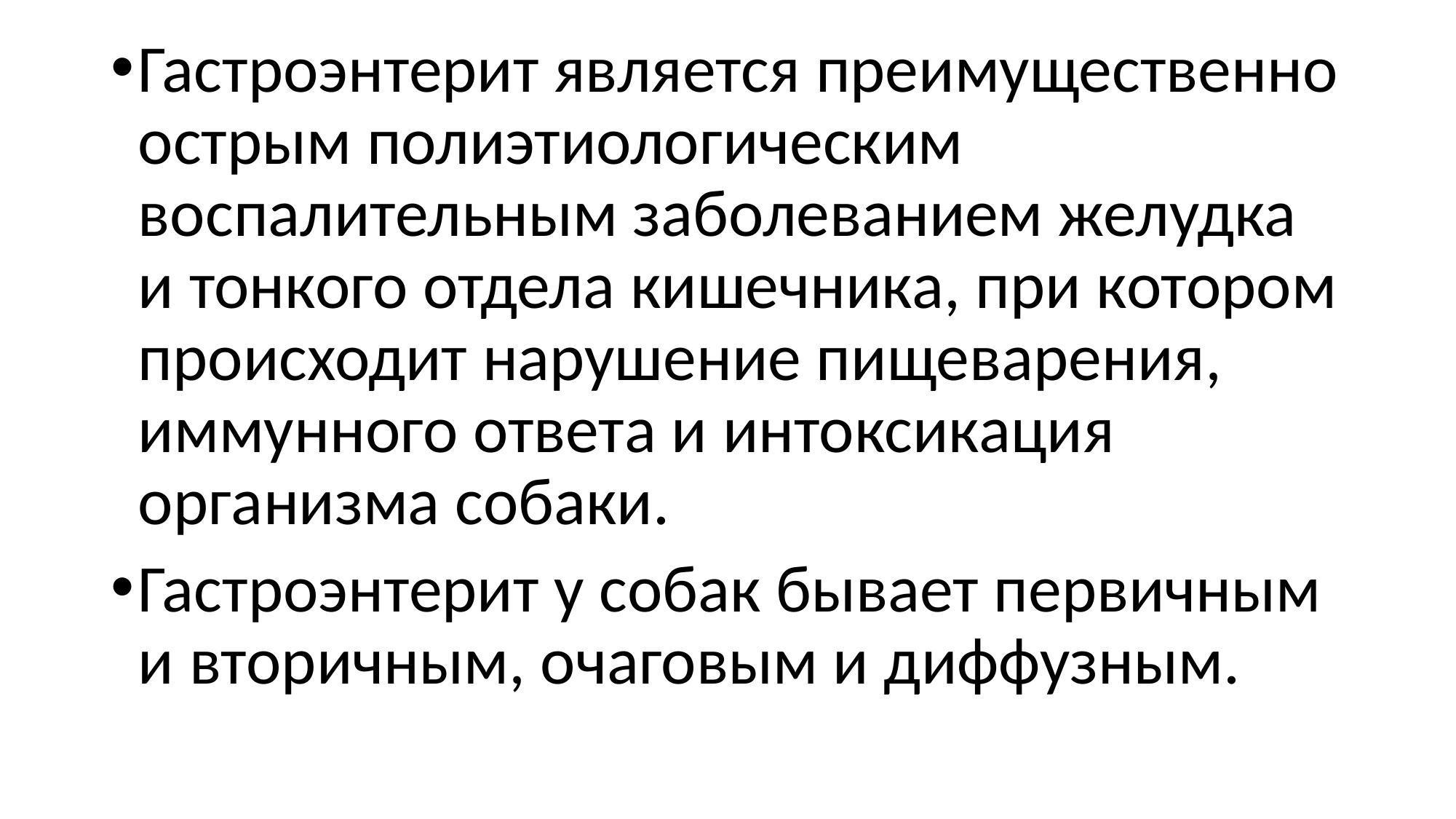

Гастроэнтерит является преимущественно острым полиэтиологическим воспалительным заболеванием желудка и тонкого отдела кишечника, при котором происходит нарушение пищеварения, иммунного ответа и интоксикация организма собаки.
Гастроэнтерит у собак бывает первичным и вторичным, очаговым и диффузным.
#